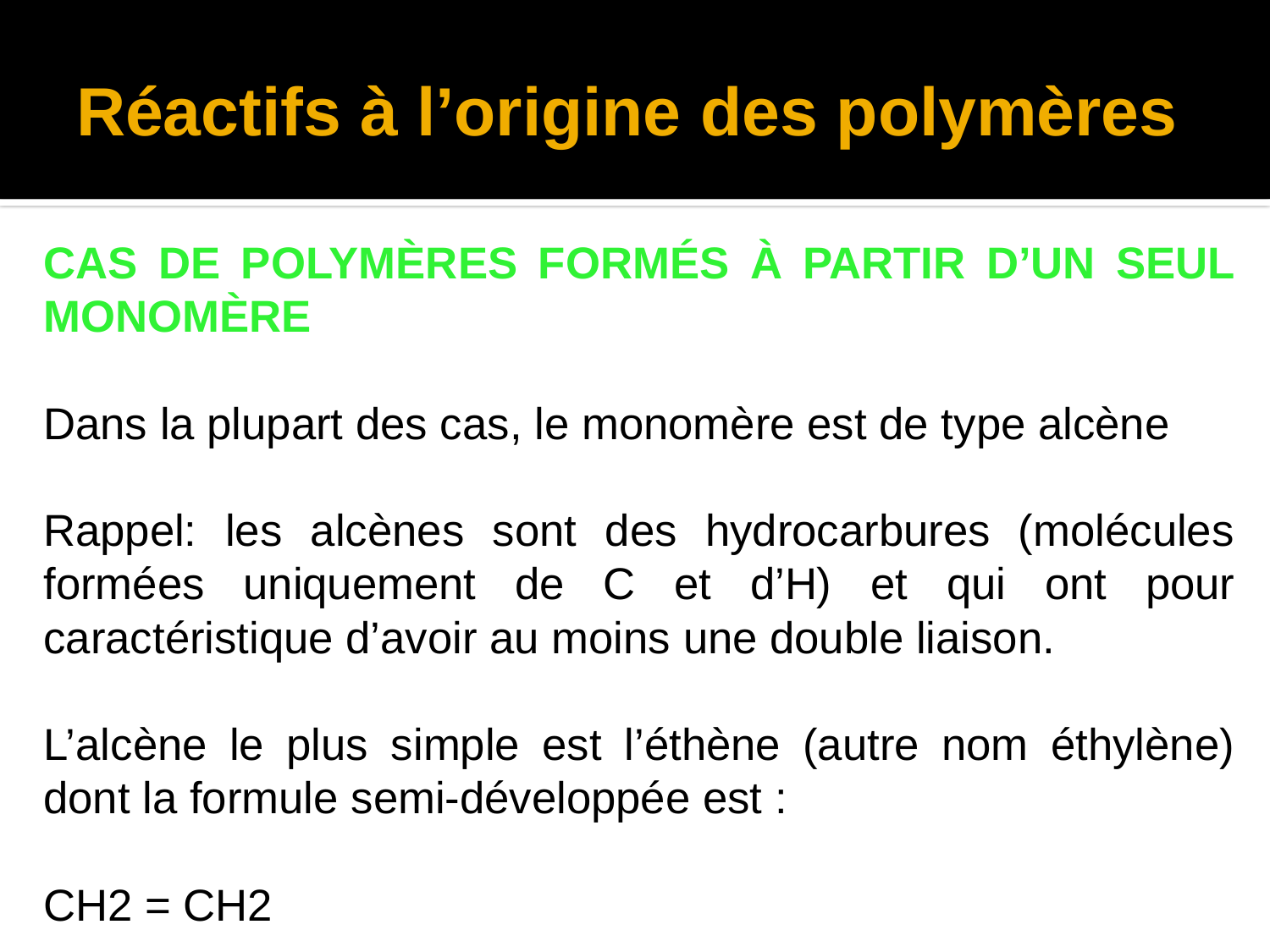

# Réactifs à l’origine des polymères
Cas de polymères formés à partir d’un seul monomère

Dans la plupart des cas, le monomère est de type alcène

Rappel: les alcènes sont des hydrocarbures (molécules formées uniquement de C et d’H) et qui ont pour caractéristique d’avoir au moins une double liaison.

L’alcène le plus simple est l’éthène (autre nom éthylène) dont la formule semi-développée est :

				CH2 = CH2